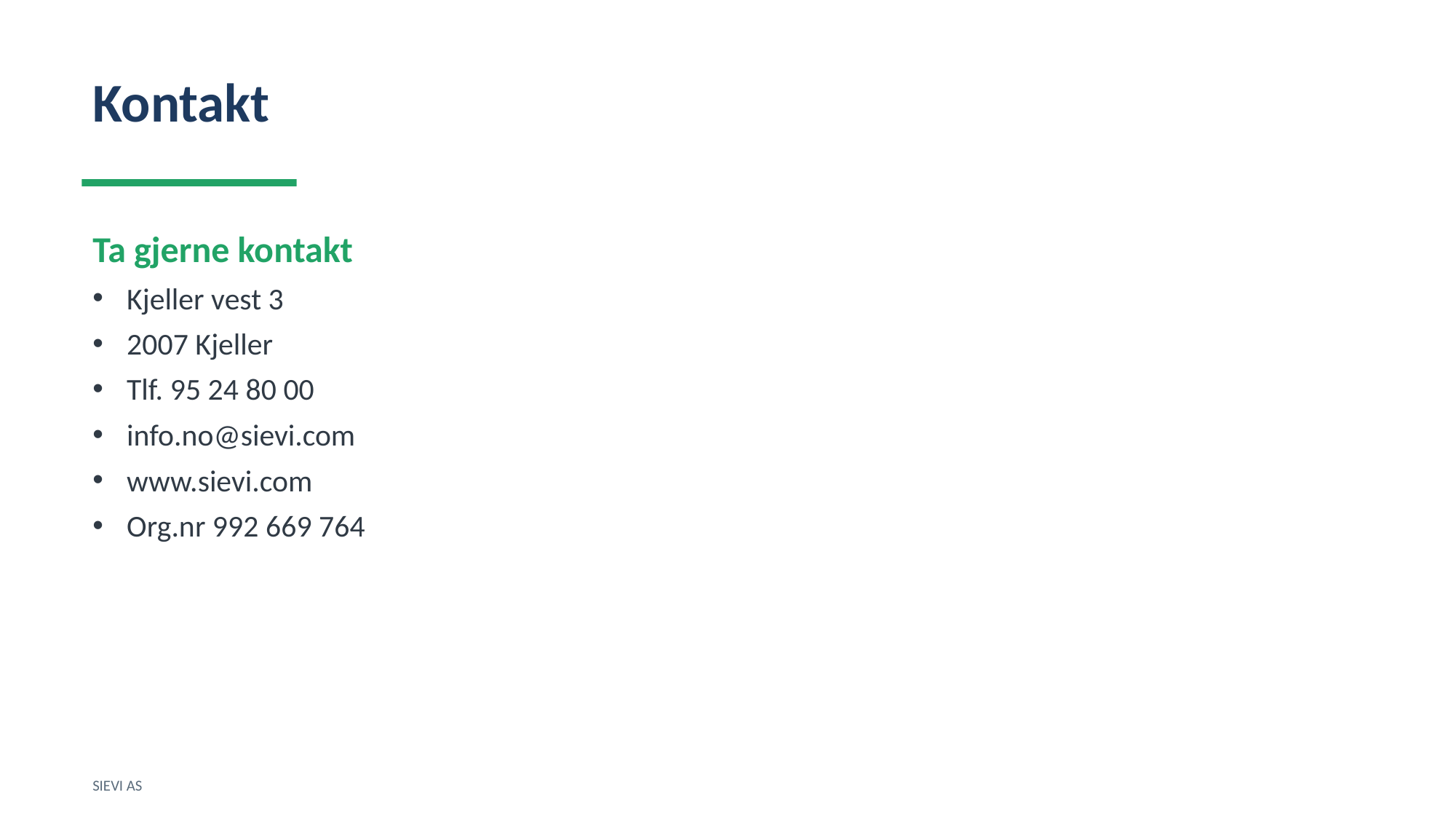

Kontakt

Ta gjerne kontakt
Kjeller vest 3
2007 Kjeller
Tlf. 95 24 80 00
info.no@sievi.com
www.sievi.com
Org.nr 992 669 764
SIEVI AS